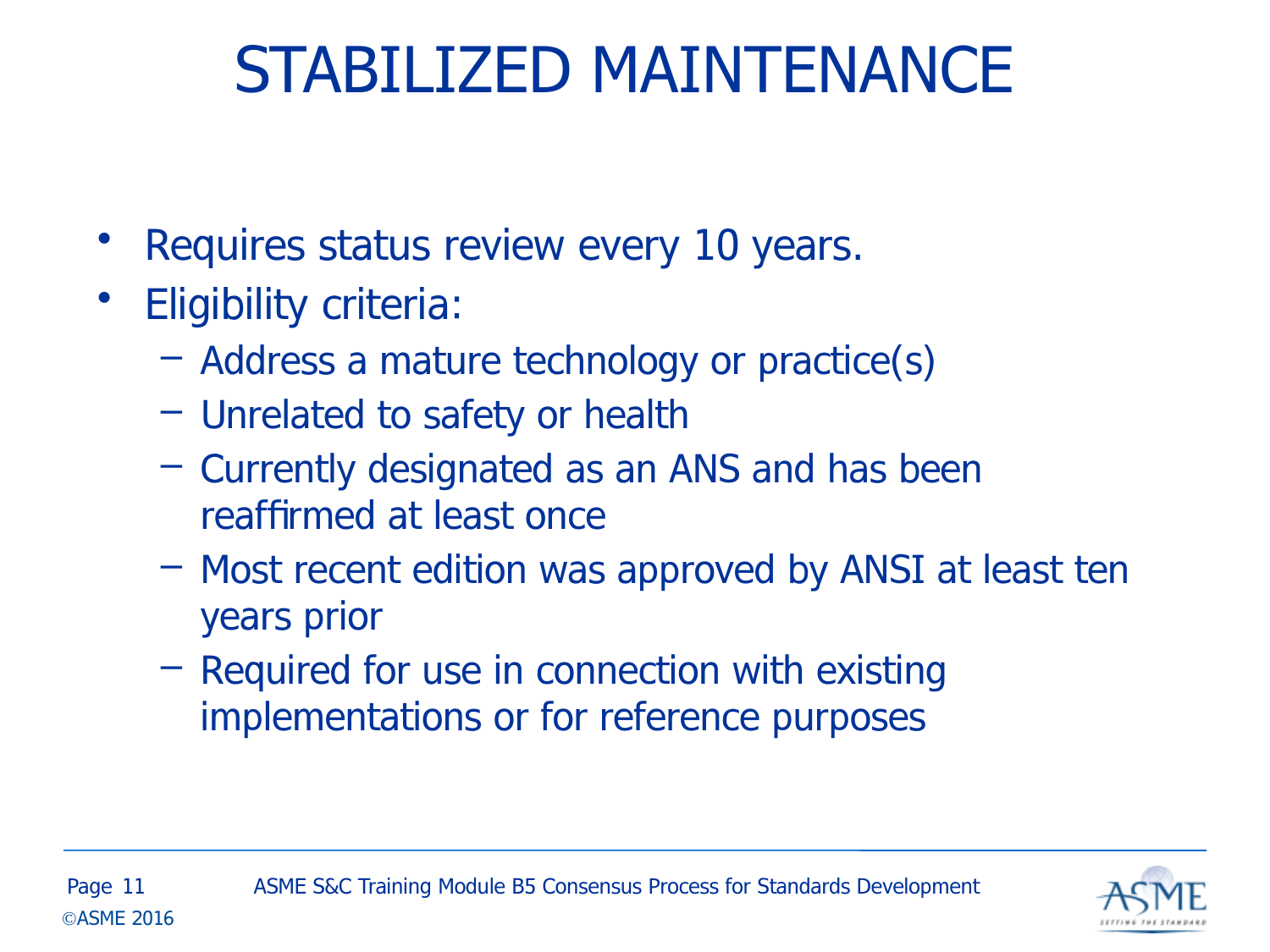

# STABILIZED MAINTENANCE
Requires status review every 10 years.
Eligibility criteria:
Address a mature technology or practice(s)
Unrelated to safety or health
Currently designated as an ANS and has been reaffirmed at least once
Most recent edition was approved by ANSI at least ten years prior
Required for use in connection with existing implementations or for reference purposes

11
ASME S&C Training Module B5 Consensus Process for Standards Development